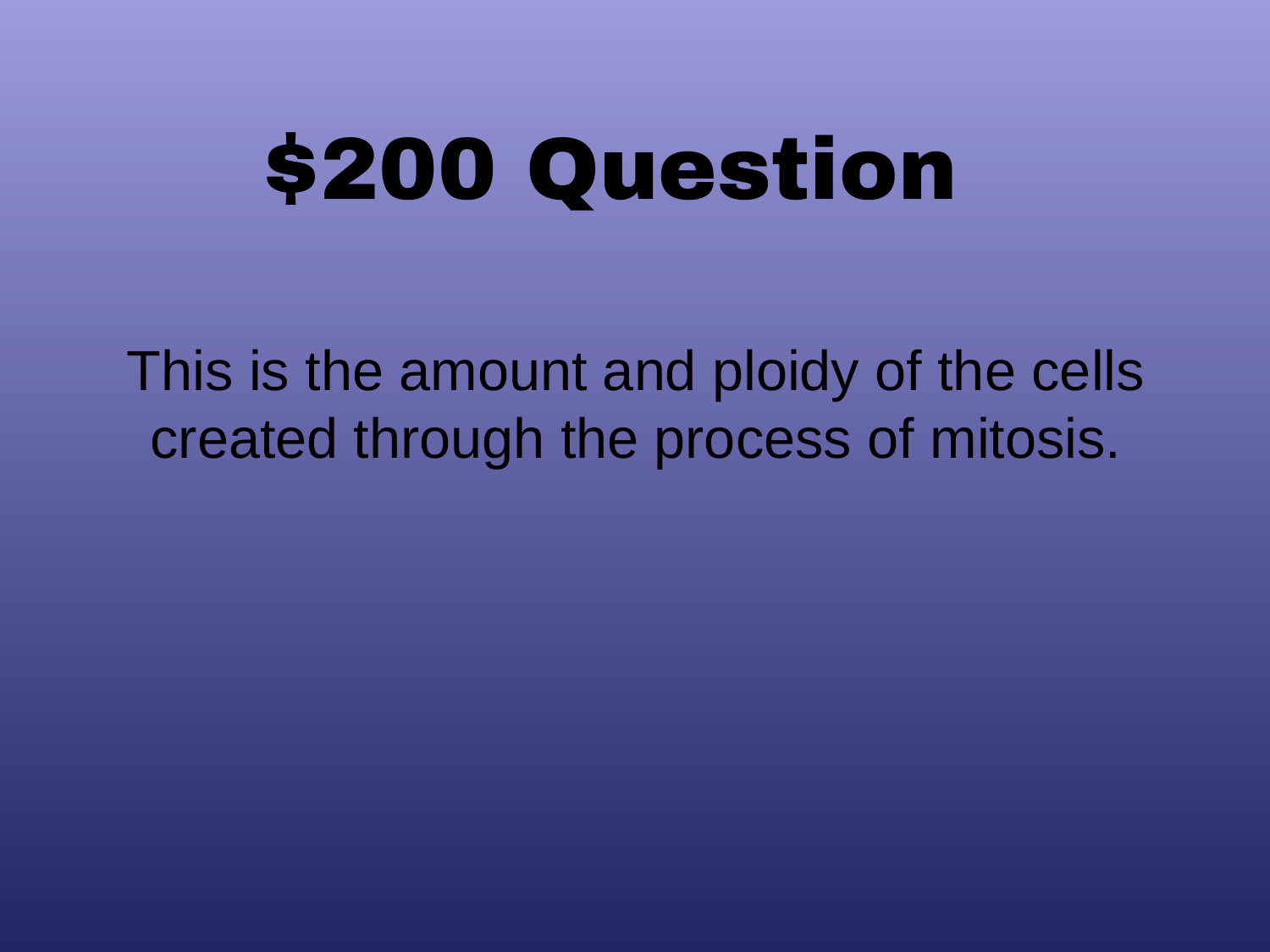

# $200 Question
This is the amount and ploidy of the cells created through the process of mitosis.